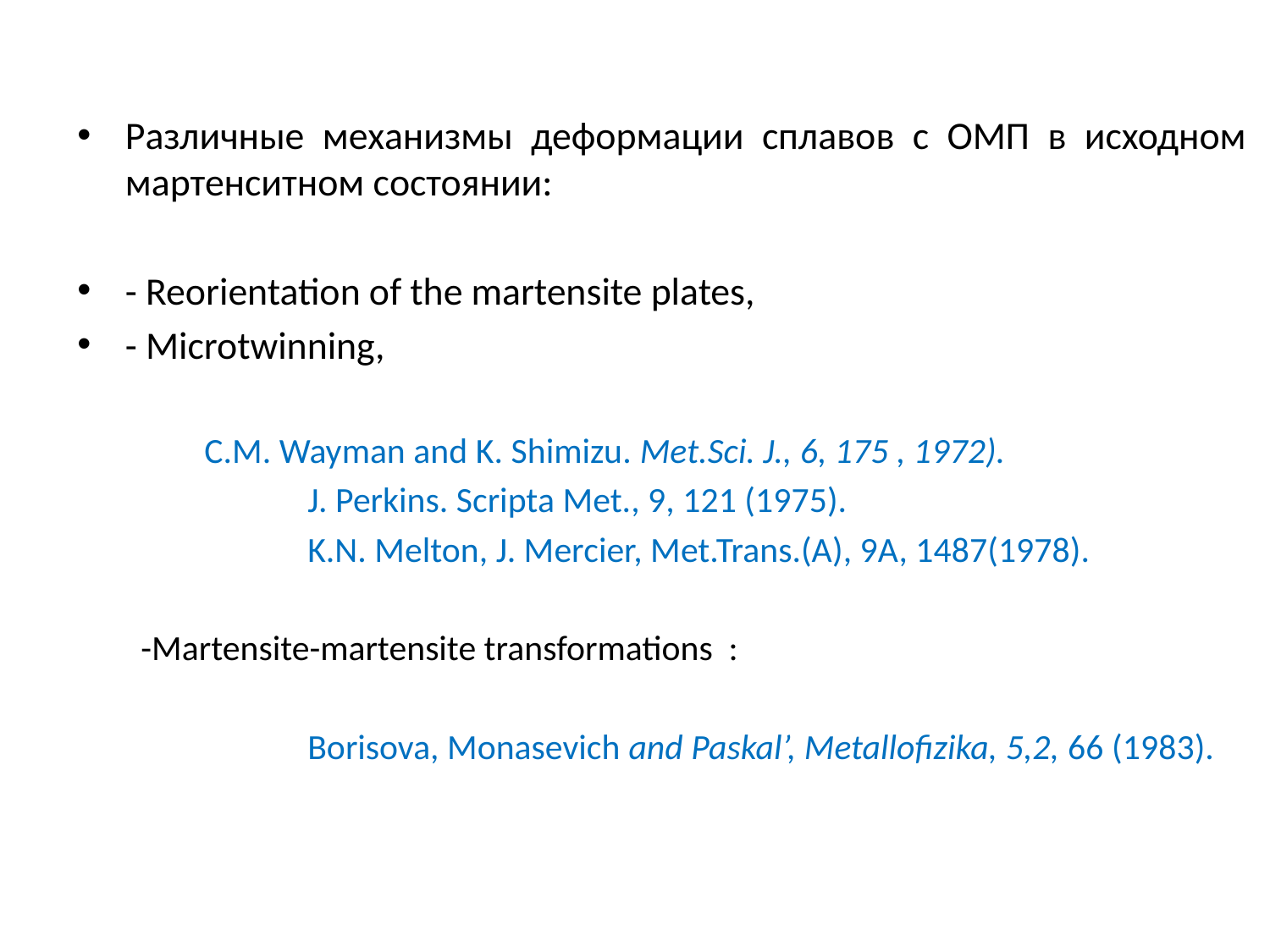

Различные механизмы деформации сплавов с ОМП в исходном мартенситном состоянии:

- Reorientation of the martensite plates,
- Microtwinning,

C.M. Wayman and K. Shimizu. Met.Sci. J., 6, 175 , 1972).
		J. Perkins. Scripta Met., 9, 121 (1975).
		K.N. Melton, J. Mercier, Met.Trans.(A), 9A, 1487(1978).

-Martensite-martensite transformations  :

		Borisova, Monasevich and Paskal’, Metallofizika, 5,2, 66 (1983).